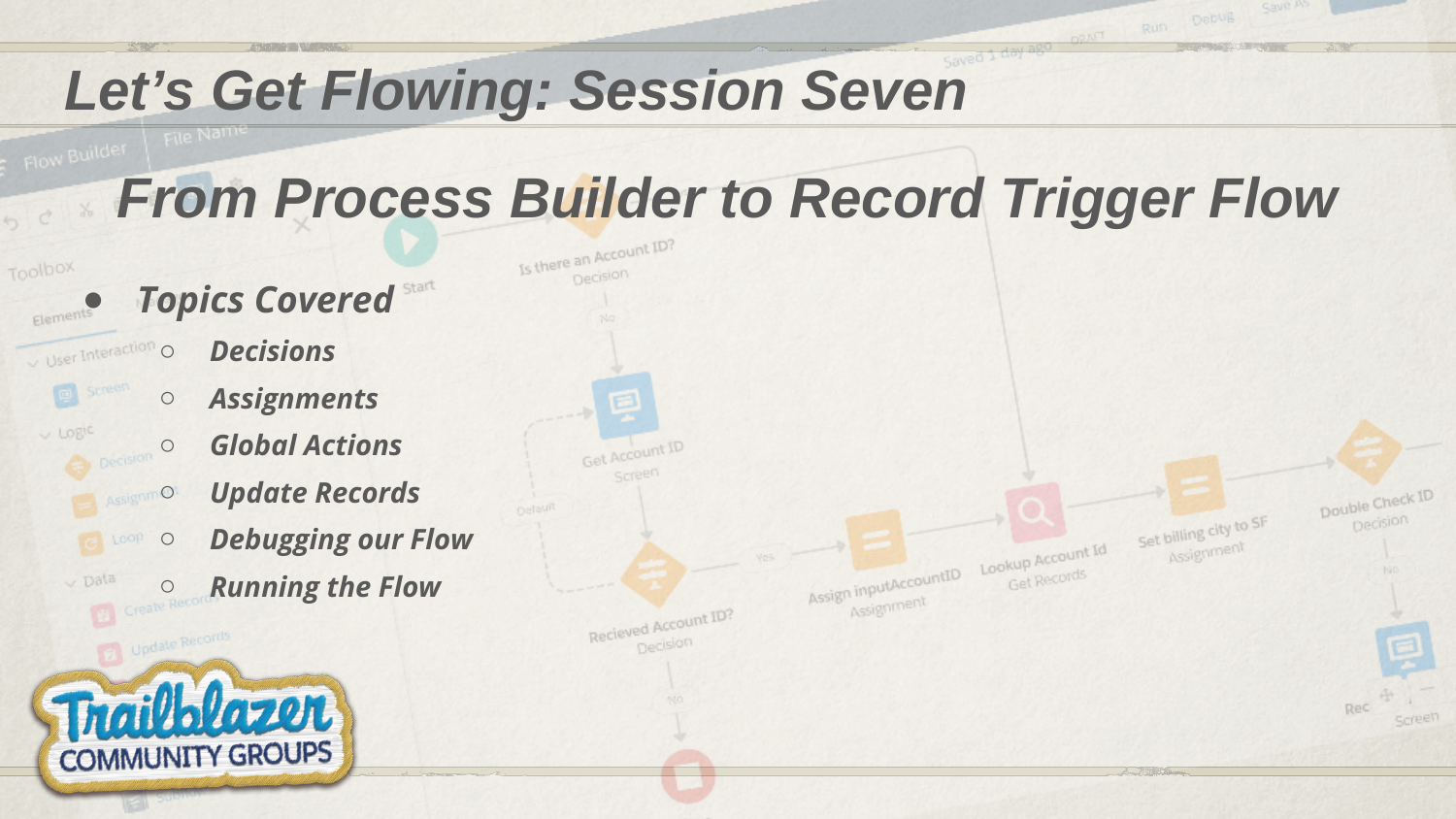

# Let’s Get Flowing: Session Seven
From Process Builder to Record Trigger Flow
Topics Covered
Decisions
Assignments
Global Actions
Update Records
Debugging our Flow
Running the Flow